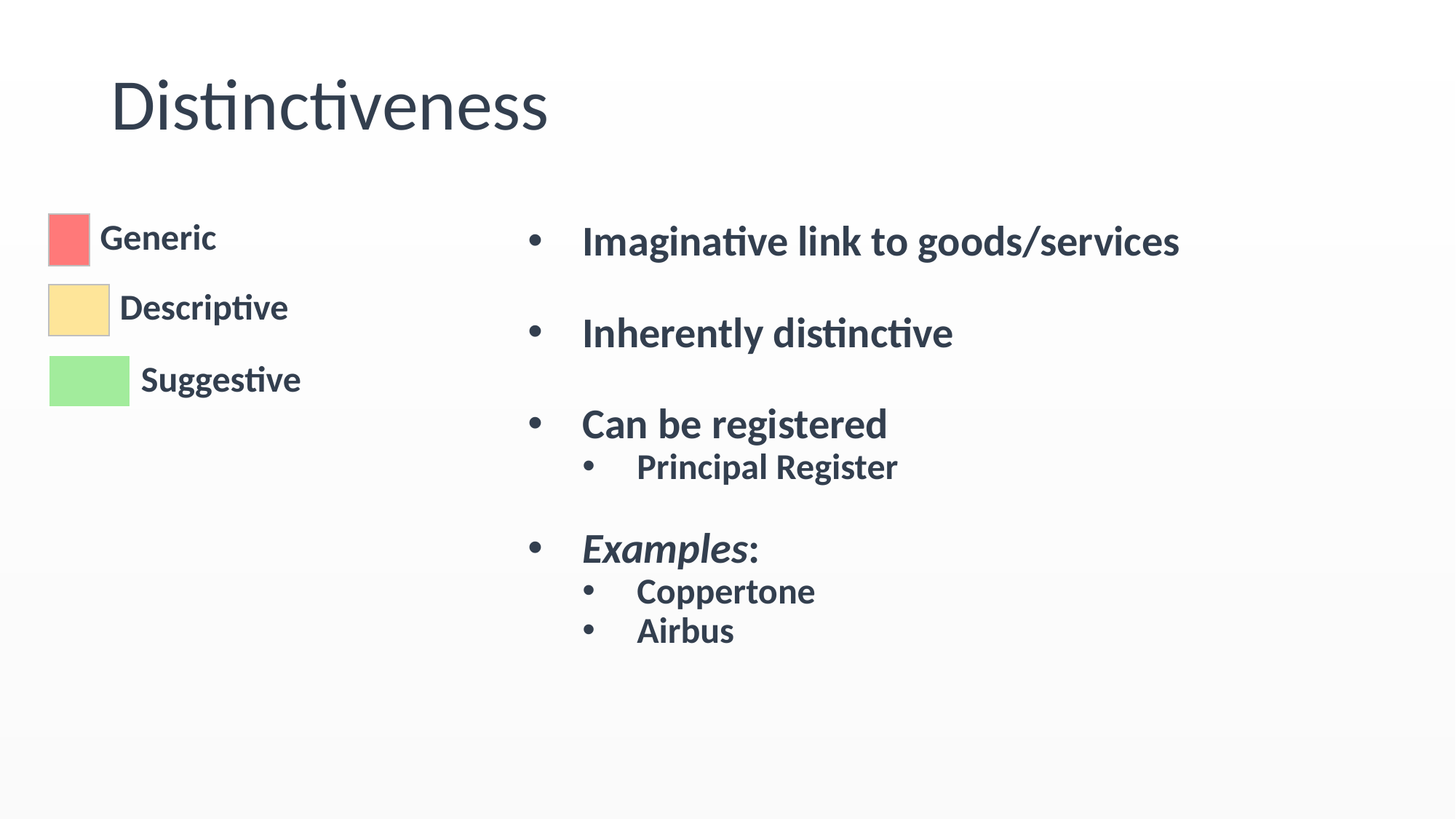

# Distinctiveness
Generic

Imaginative link to goods/services

Inherently distinctive

Can be registered
Principal Register

Examples:
Coppertone
Airbus
Descriptive

Suggestive